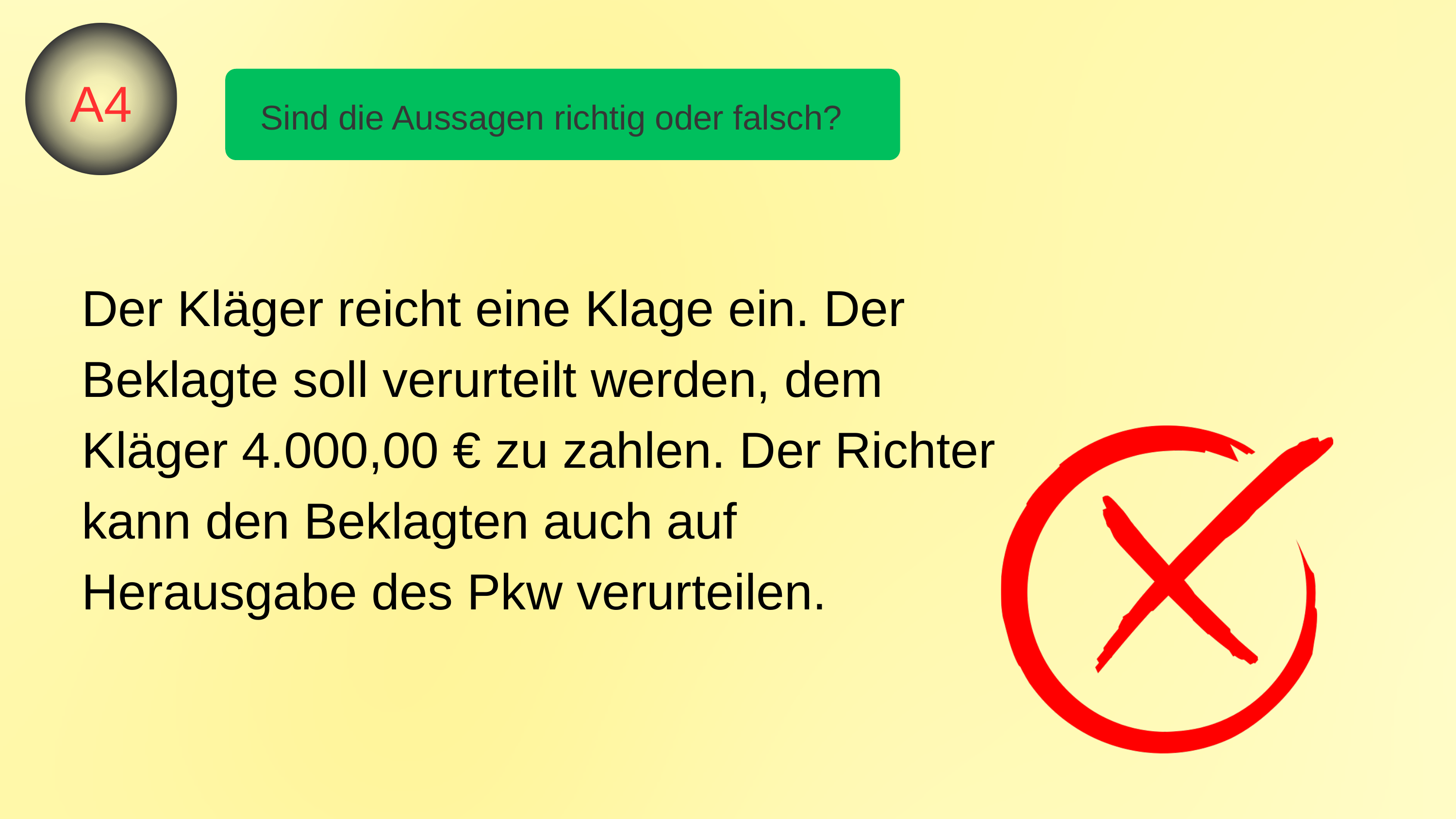

A4

Sind die Aussagen richtig oder falsch?
Der Kläger reicht eine Klage ein. Der Beklagte soll verurteilt werden, dem Kläger 4.000,00 € zu zahlen. Der Richter kann den Beklagten auch auf Herausgabe des Pkw verurteilen.